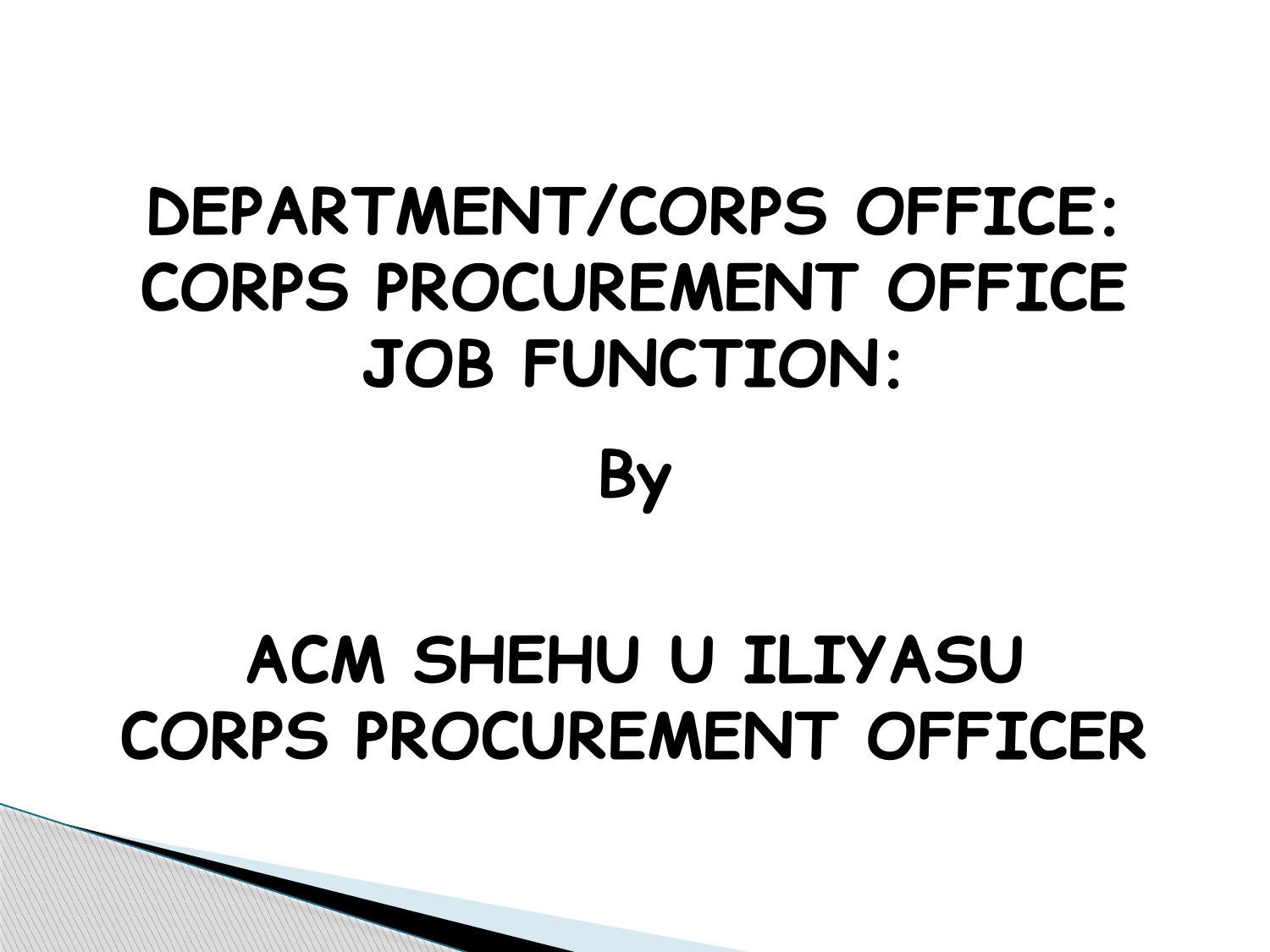

DEPARTMENT/CORPS OFFICE: CORPS PROCUREMENT OFFICE
JOB FUNCTION:

By

ACM SHEHU U ILIYASU
CORPS PROCUREMENT OFFICER